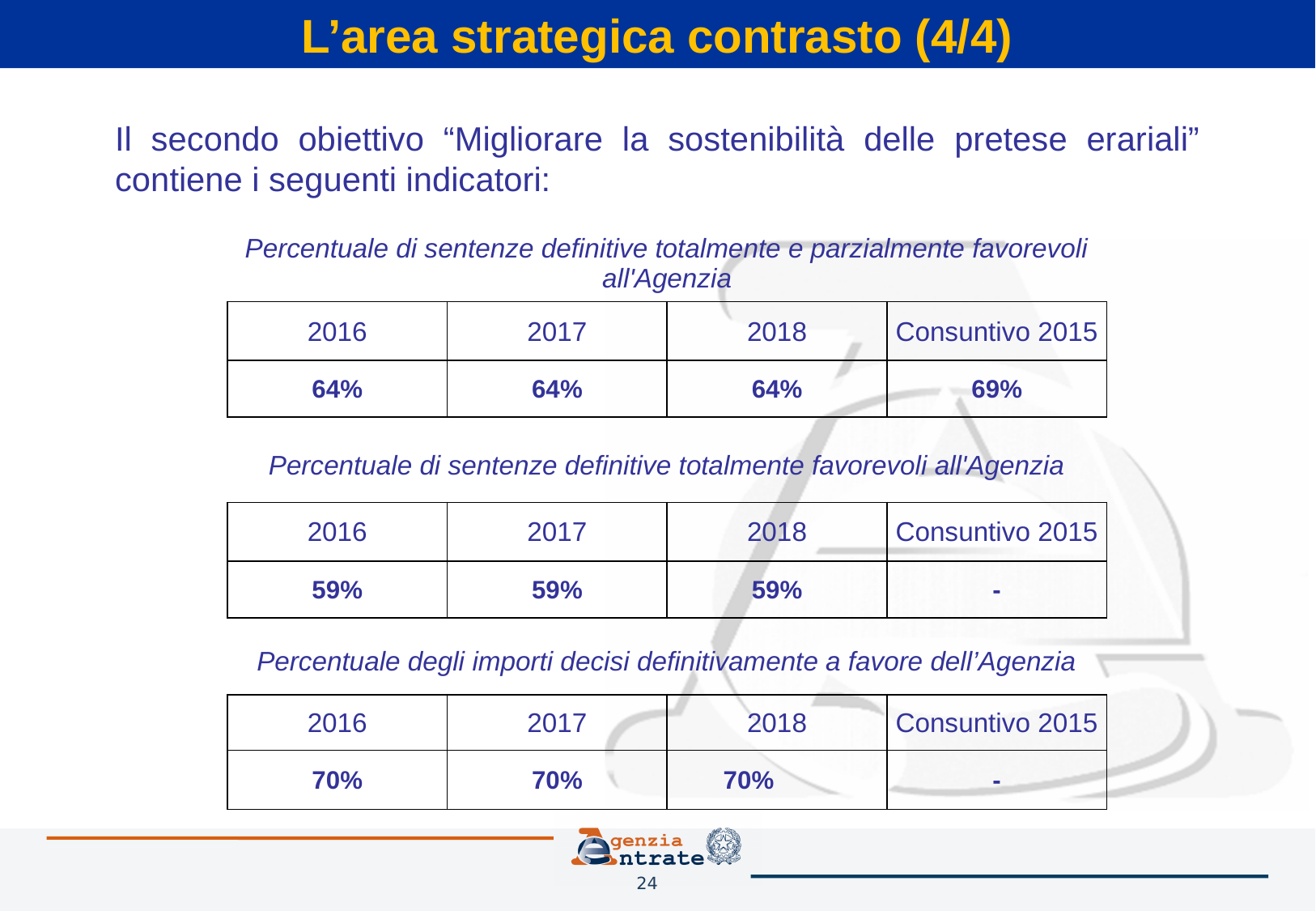

L’area strategica contrasto (4/4)

Il secondo obiettivo “Migliorare la sostenibilità delle pretese erariali” contiene i seguenti indicatori:
| Percentuale di sentenze definitive totalmente e parzialmente favorevoli all'Agenzia |  |  |  |
| --- | --- | --- | --- |
| 2016 | 2017 | 2018 | Consuntivo 2015 |
| 64% | 64% | 64% | 69% |
| Percentuale di sentenze definitive totalmente favorevoli all'Agenzia |  |  |  |
| --- | --- | --- | --- |
| 2016 | 2017 | 2018 | Consuntivo 2015 |
| 59% | 59% | 59% | - |
| Percentuale degli importi decisi definitivamente a favore dell’Agenzia |  |  |  |
| --- | --- | --- | --- |
| 2016 | 2017 | 2018 | Consuntivo 2015 |
| 70% | 70% | 70% | - |